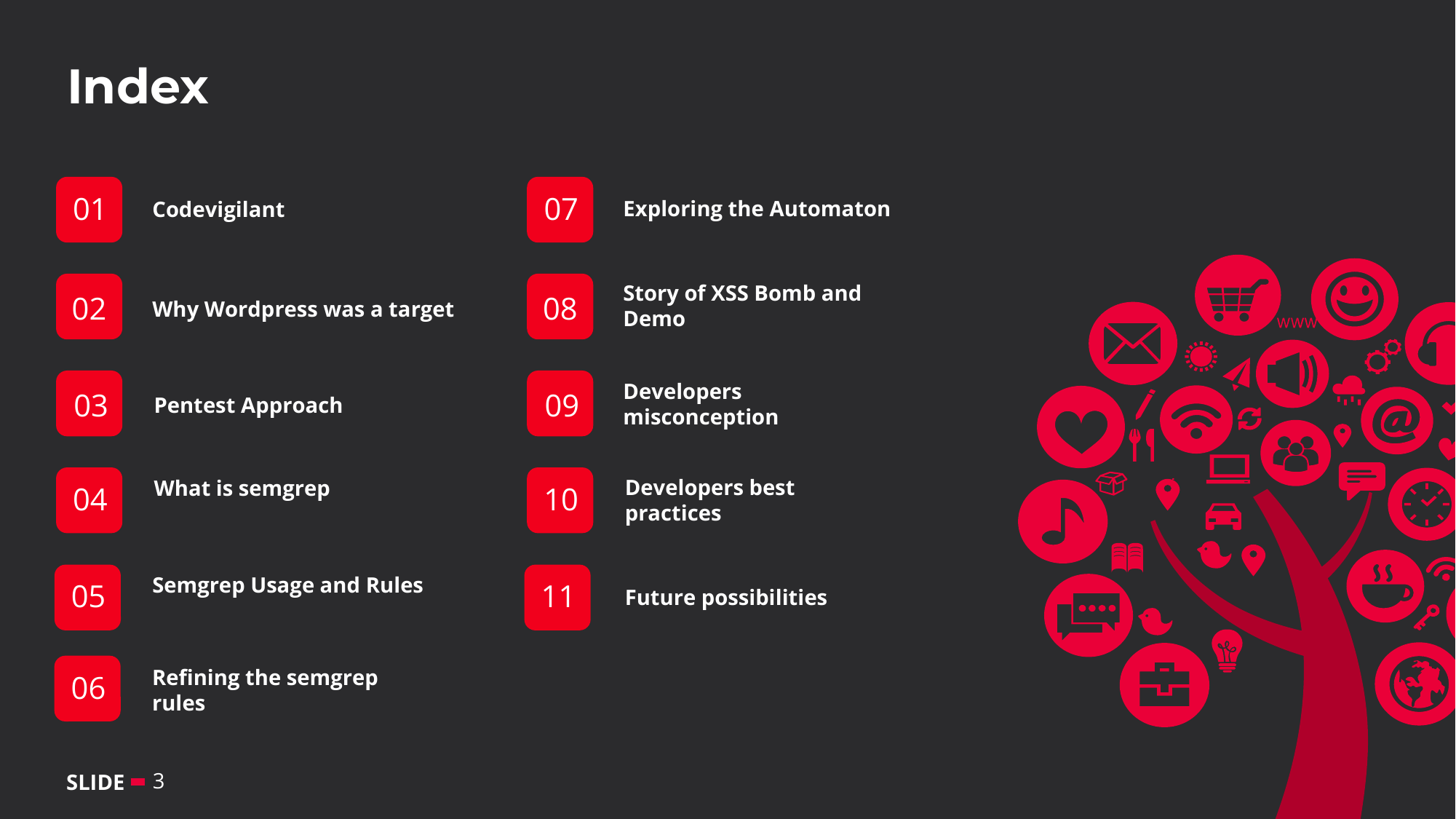

# Index

01

07
Exploring the Automaton
Codevigilant

02

08
Story of XSS Bomb and Demo
Why Wordpress was a target

03

09
Developers misconception
Pentest Approach

04

10
Developers best practices
What is semgrep

Semgrep Usage and Rules
05
11
Future possibilities

Refining the semgrep rules
06